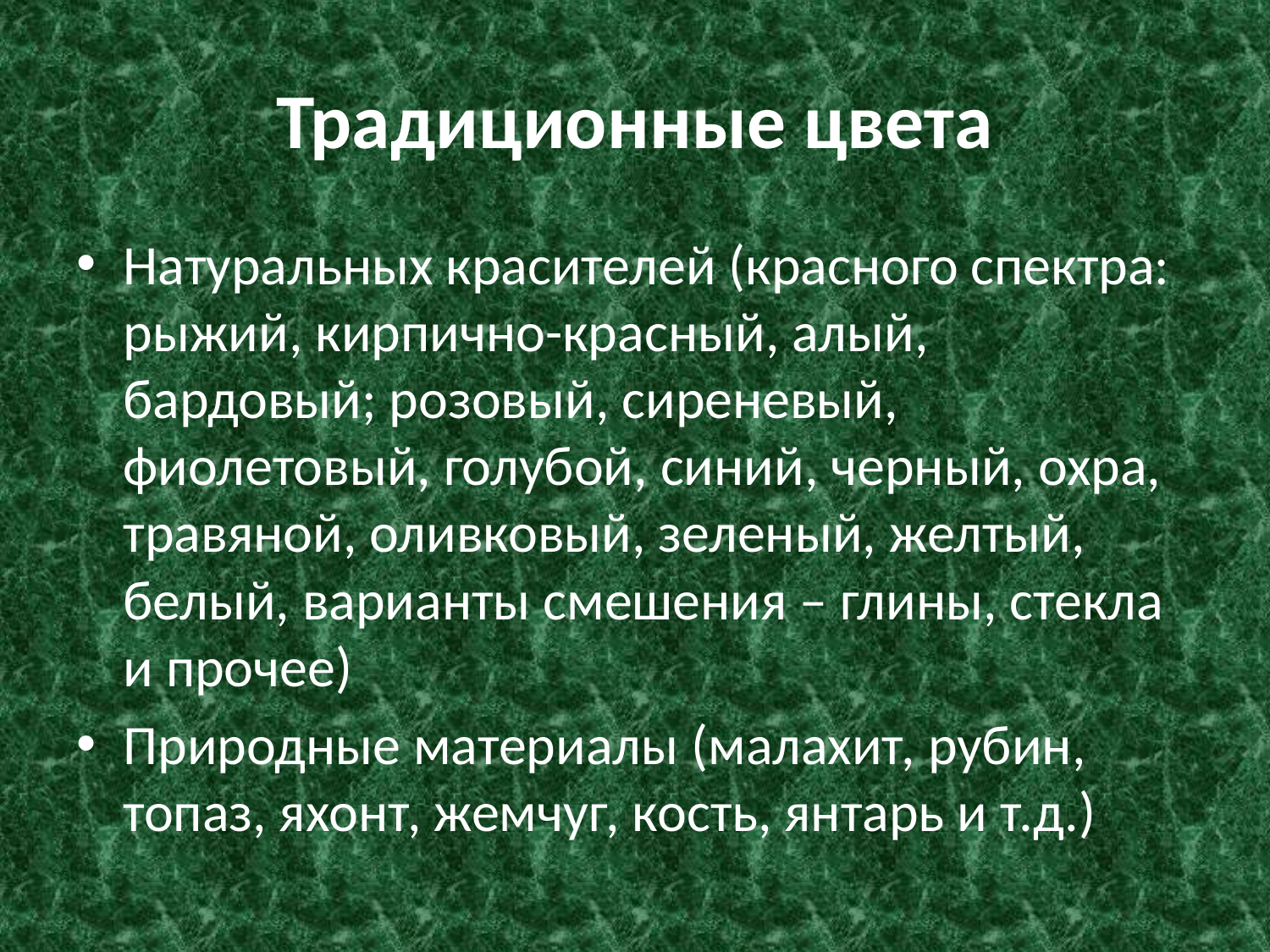

# Традиционные цвета
Натуральных красителей (красного спектра: рыжий, кирпично-красный, алый, бардовый; розовый, сиреневый, фиолетовый, голубой, синий, черный, охра, травяной, оливковый, зеленый, желтый, белый, варианты смешения – глины, стекла и прочее)
Природные материалы (малахит, рубин, топаз, яхонт, жемчуг, кость, янтарь и т.д.)